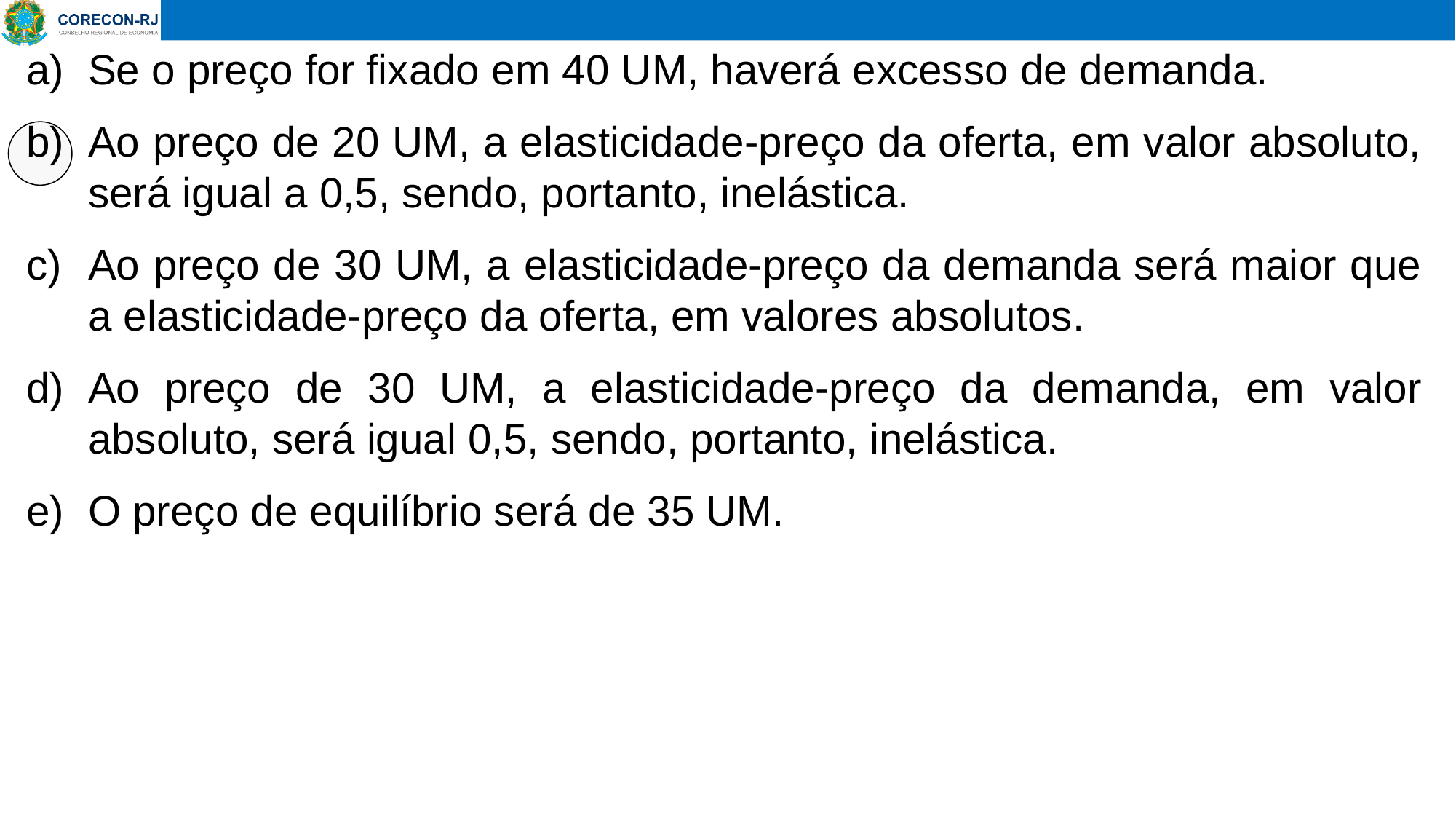

Se o preço for fixado em 40 UM, haverá excesso de demanda.
Ao preço de 20 UM, a elasticidade-preço da oferta, em valor absoluto, será igual a 0,5, sendo, portanto, inelástica.
Ao preço de 30 UM, a elasticidade-preço da demanda será maior que a elasticidade-preço da oferta, em valores absolutos.
Ao preço de 30 UM, a elasticidade-preço da demanda, em valor absoluto, será igual 0,5, sendo, portanto, inelástica.
O preço de equilíbrio será de 35 UM.